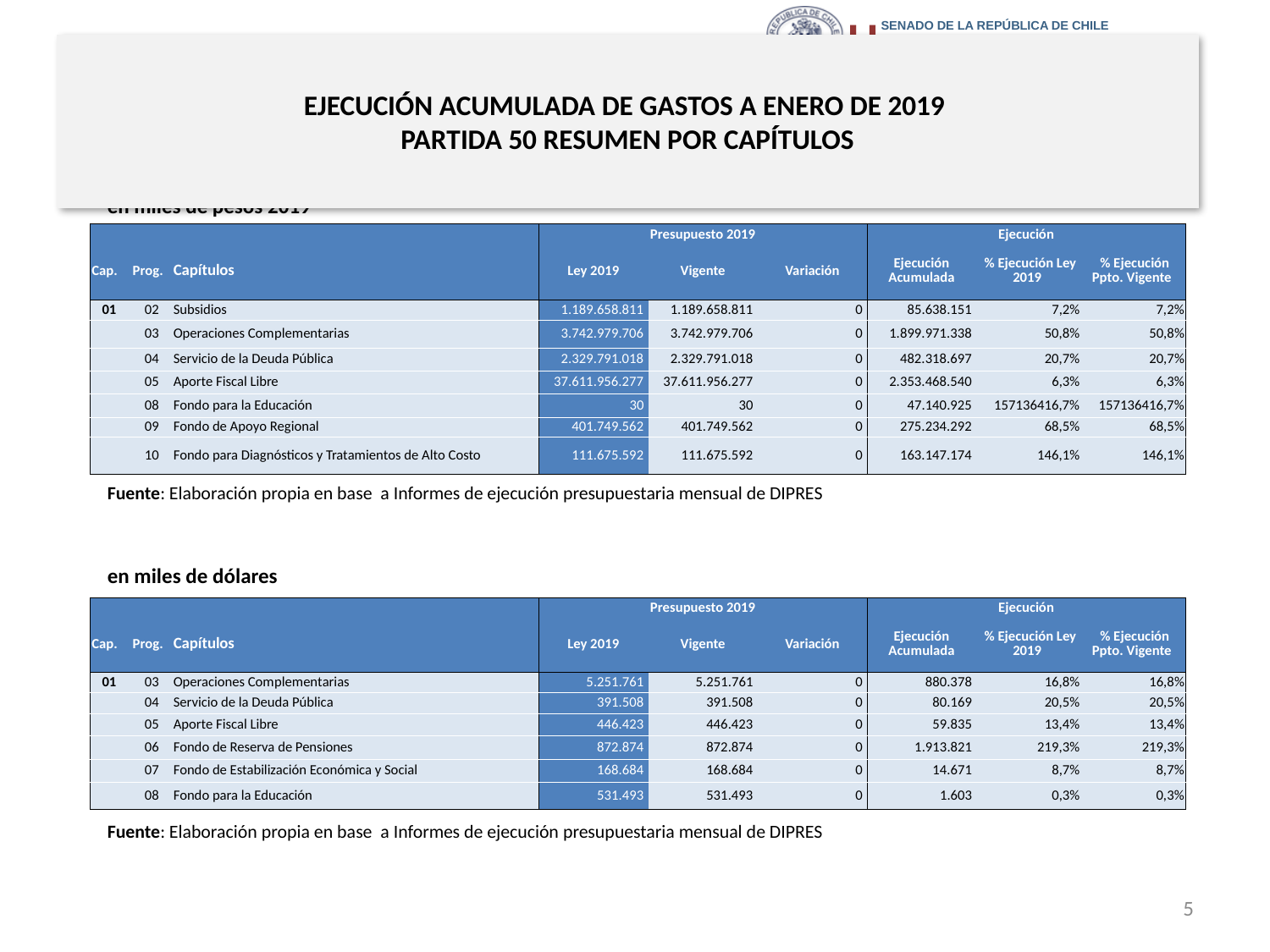

# EJECUCIÓN ACUMULADA DE GASTOS A ENERO DE 2019 PARTIDA 50 RESUMEN POR CAPÍTULOS
en miles de pesos 2019
|  |  |  | Presupuesto 2019 |  |  | Ejecución |  |  |
| --- | --- | --- | --- | --- | --- | --- | --- | --- |
| Cap. | Prog. | Capítulos | Ley 2019 | Vigente | Variación | Ejecución Acumulada | % Ejecución Ley 2019 | % Ejecución Ppto. Vigente |
| 01 | 02 | Subsidios | 1.189.658.811 | 1.189.658.811 | 0 | 85.638.151 | 7,2% | 7,2% |
|  | 03 | Operaciones Complementarias | 3.742.979.706 | 3.742.979.706 | 0 | 1.899.971.338 | 50,8% | 50,8% |
|  | 04 | Servicio de la Deuda Pública | 2.329.791.018 | 2.329.791.018 | 0 | 482.318.697 | 20,7% | 20,7% |
|  | 05 | Aporte Fiscal Libre | 37.611.956.277 | 37.611.956.277 | 0 | 2.353.468.540 | 6,3% | 6,3% |
|  | 08 | Fondo para la Educación | 30 | 30 | 0 | 47.140.925 | 157136416,7% | 157136416,7% |
|  | 09 | Fondo de Apoyo Regional | 401.749.562 | 401.749.562 | 0 | 275.234.292 | 68,5% | 68,5% |
|  | 10 | Fondo para Diagnósticos y Tratamientos de Alto Costo | 111.675.592 | 111.675.592 | 0 | 163.147.174 | 146,1% | 146,1% |
Fuente: Elaboración propia en base  a Informes de ejecución presupuestaria mensual de DIPRES
en miles de dólares
|  |  |  | Presupuesto 2019 |  |  | Ejecución |  |  |
| --- | --- | --- | --- | --- | --- | --- | --- | --- |
| Cap. | Prog. | Capítulos | Ley 2019 | Vigente | Variación | Ejecución Acumulada | % Ejecución Ley 2019 | % Ejecución Ppto. Vigente |
| 01 | 03 | Operaciones Complementarias | 5.251.761 | 5.251.761 | 0 | 880.378 | 16,8% | 16,8% |
|  | 04 | Servicio de la Deuda Pública | 391.508 | 391.508 | 0 | 80.169 | 20,5% | 20,5% |
|  | 05 | Aporte Fiscal Libre | 446.423 | 446.423 | 0 | 59.835 | 13,4% | 13,4% |
|  | 06 | Fondo de Reserva de Pensiones | 872.874 | 872.874 | 0 | 1.913.821 | 219,3% | 219,3% |
|  | 07 | Fondo de Estabilización Económica y Social | 168.684 | 168.684 | 0 | 14.671 | 8,7% | 8,7% |
|  | 08 | Fondo para la Educación | 531.493 | 531.493 | 0 | 1.603 | 0,3% | 0,3% |
Fuente: Elaboración propia en base  a Informes de ejecución presupuestaria mensual de DIPRES
5